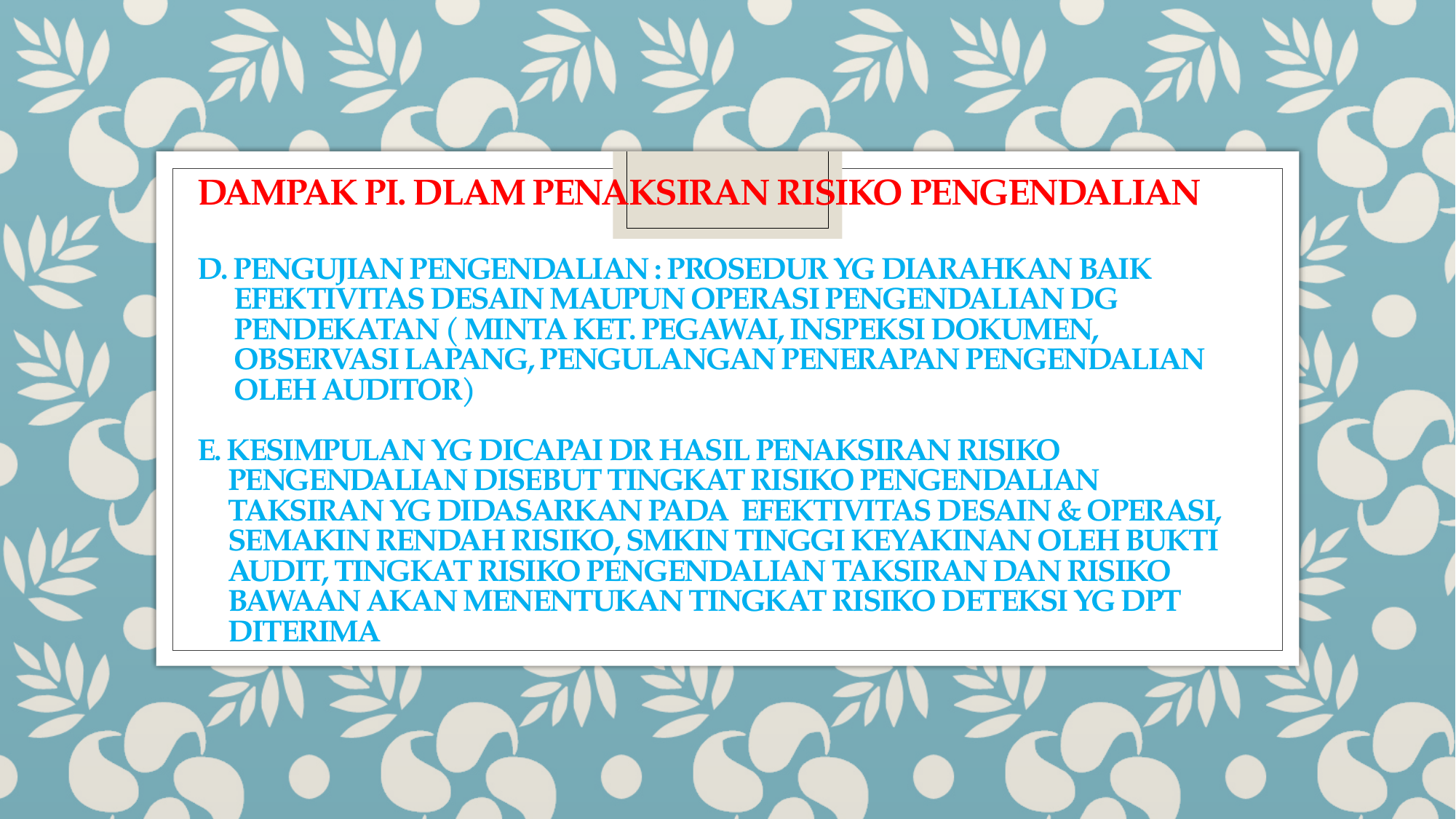

# dampak pi. Dlam penaksiran risiko pengendalian d. Pengujian pengendalian : prosedur yg diarahkan baik efektivitas desain maupun operasi pengendalian dg pendekatan ( minta ket. Pegawai, inspeksi dokumen, observasi lapang, pengulangan penerapan pengendalian oleh auditor) e. Kesimpulan yg dicapai dr hasil penaksiran risiko pengendalian disebut tingkat risiko pengendalian taksiran yg didasarkan pada  efektivitas desain & operasi, semakin rendah risiko, smkin tinggi keyakinan oleh bukti audit, tingkat risiko pengendalian taksiran dan risiko bawaan akan menentukan tingkat risiko deteksi yg dpt diterima